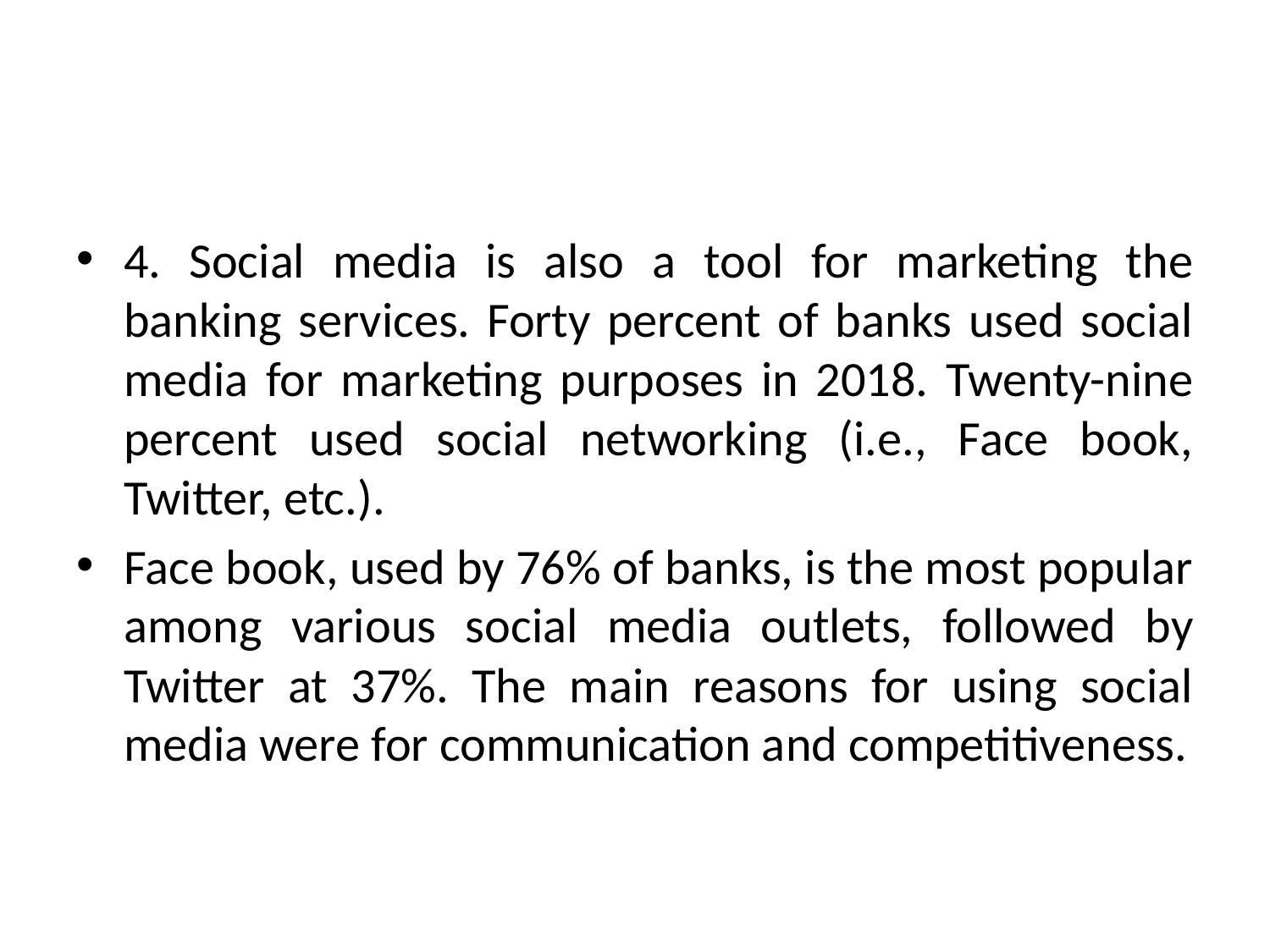

4. Social media is also a tool for marketing the banking services. Forty percent of banks used social media for marketing purposes in 2018. Twenty-nine percent used social networking (i.e., Face book, Twitter, etc.).
Face book, used by 76% of banks, is the most popular among various social media outlets, followed by Twitter at 37%. The main reasons for using social media were for communication and competitiveness.